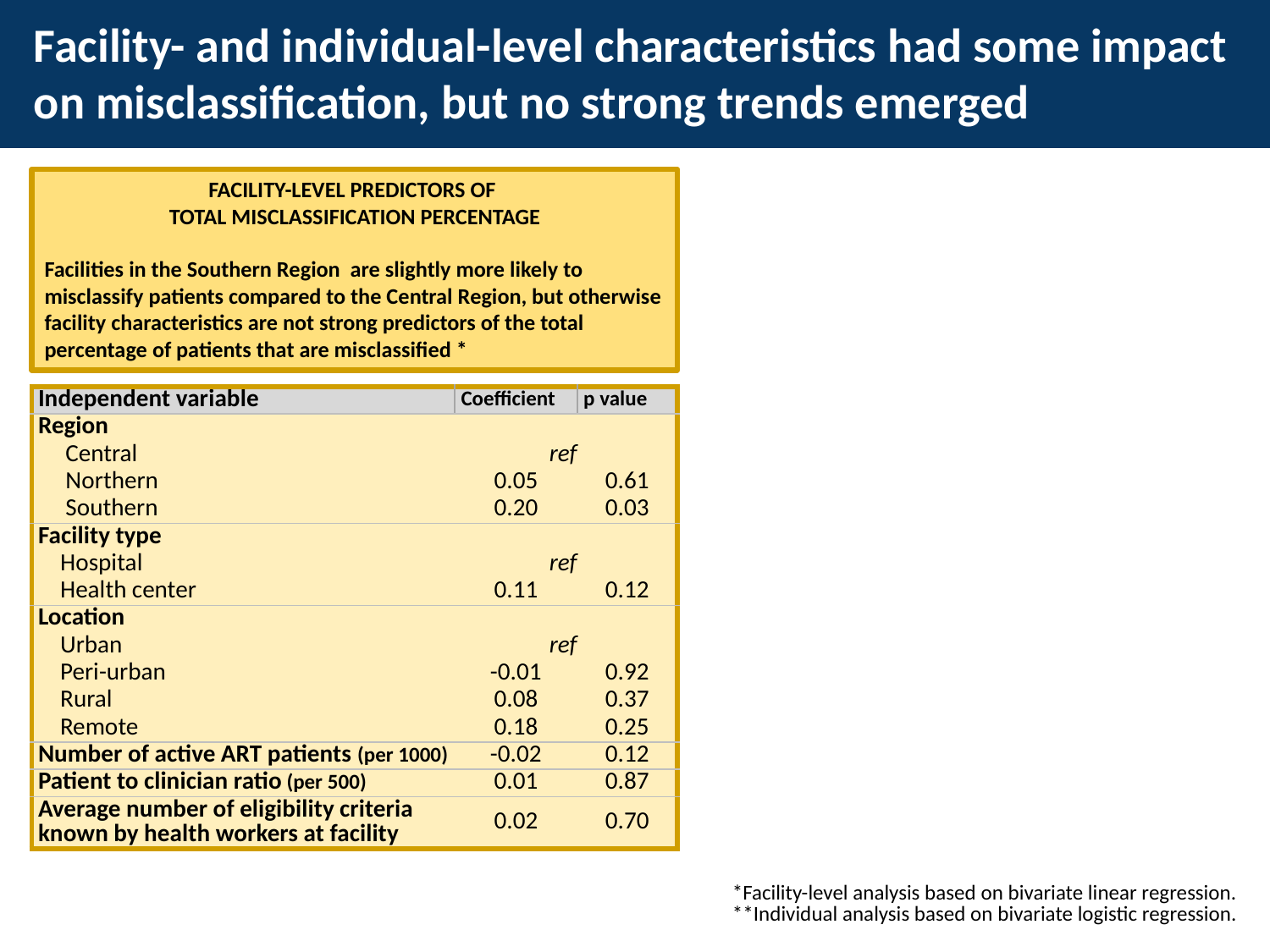

Facility- and individual-level characteristics had some impact on misclassification, but no strong trends emerged
FACILITY-LEVEL PREDICTORS OF
TOTAL MISCLASSIFICATION PERCENTAGE

Facilities in the Southern Region  are slightly more likely to misclassify patients compared to the Central Region, but otherwise facility characteristics are not strong predictors of the total percentage of patients that are misclassified *
| Independent variable | Coefficient | p value |
| --- | --- | --- |
| Region |  |  |
| Central | ref |  |
| Northern | 0.05 | 0.61 |
| Southern | 0.20 | 0.03 |
| Facility type |  |  |
| Hospital | ref |  |
| Health center | 0.11 | 0.12 |
| Location |  |  |
| Urban | ref |  |
| Peri-urban | -0.01 | 0.92 |
| Rural | 0.08 | 0.37 |
| Remote | 0.18 | 0.25 |
| Number of active ART patients (per 1000) | -0.02 | 0.12 |
| Patient to clinician ratio (per 500) | 0.01 | 0.87 |
| Average number of eligibility criteria known by health workers at facility | 0.02 | 0.70 |
*Facility-level analysis based on bivariate linear regression.
**Individual analysis based on bivariate logistic regression.